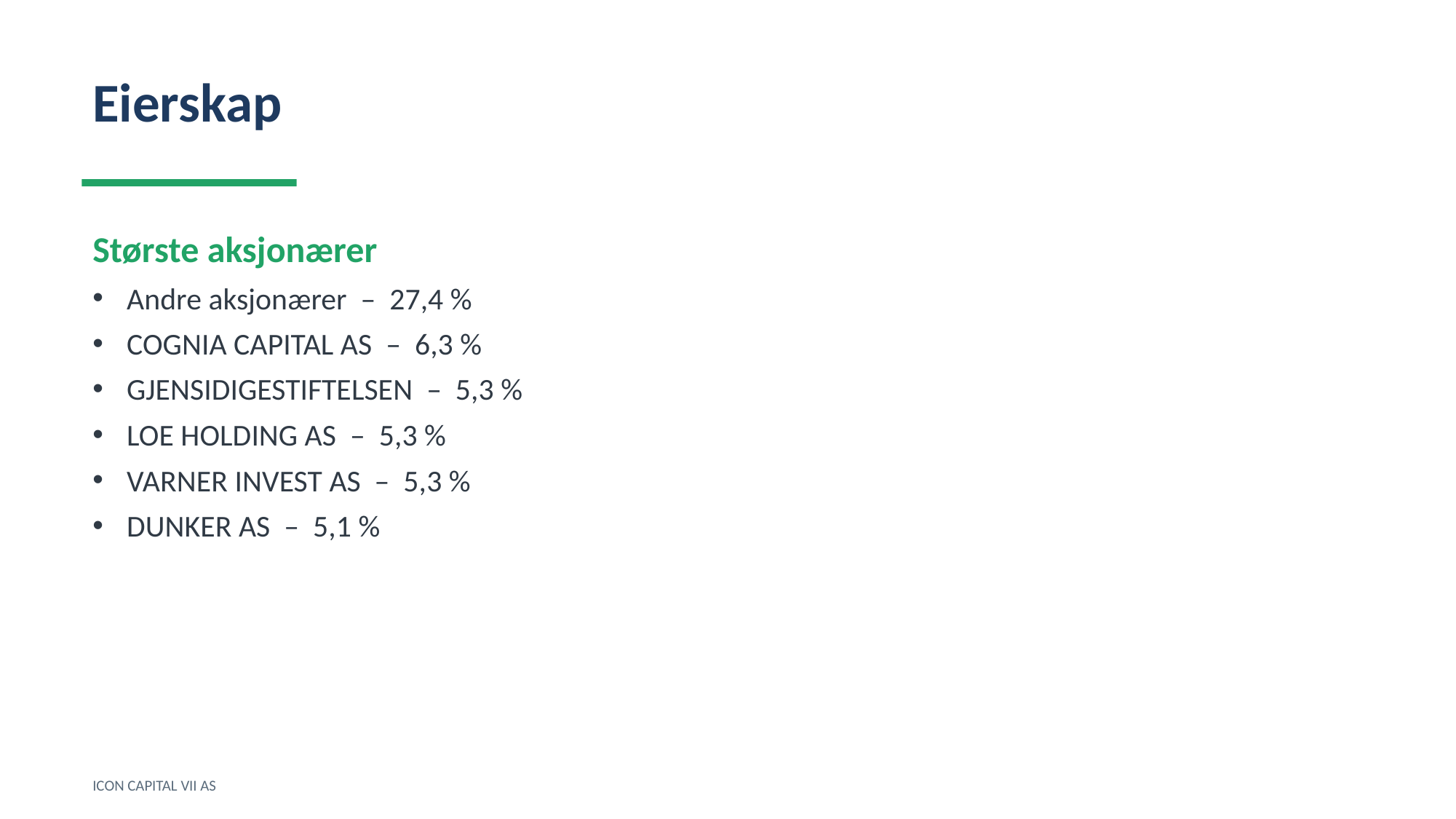

Eierskap

Største aksjonærer
Andre aksjonærer  –  27,4 %
COGNIA CAPITAL AS  –  6,3 %
GJENSIDIGESTIFTELSEN  –  5,3 %
LOE HOLDING AS  –  5,3 %
VARNER INVEST AS  –  5,3 %
DUNKER AS  –  5,1 %
ICON CAPITAL VII AS